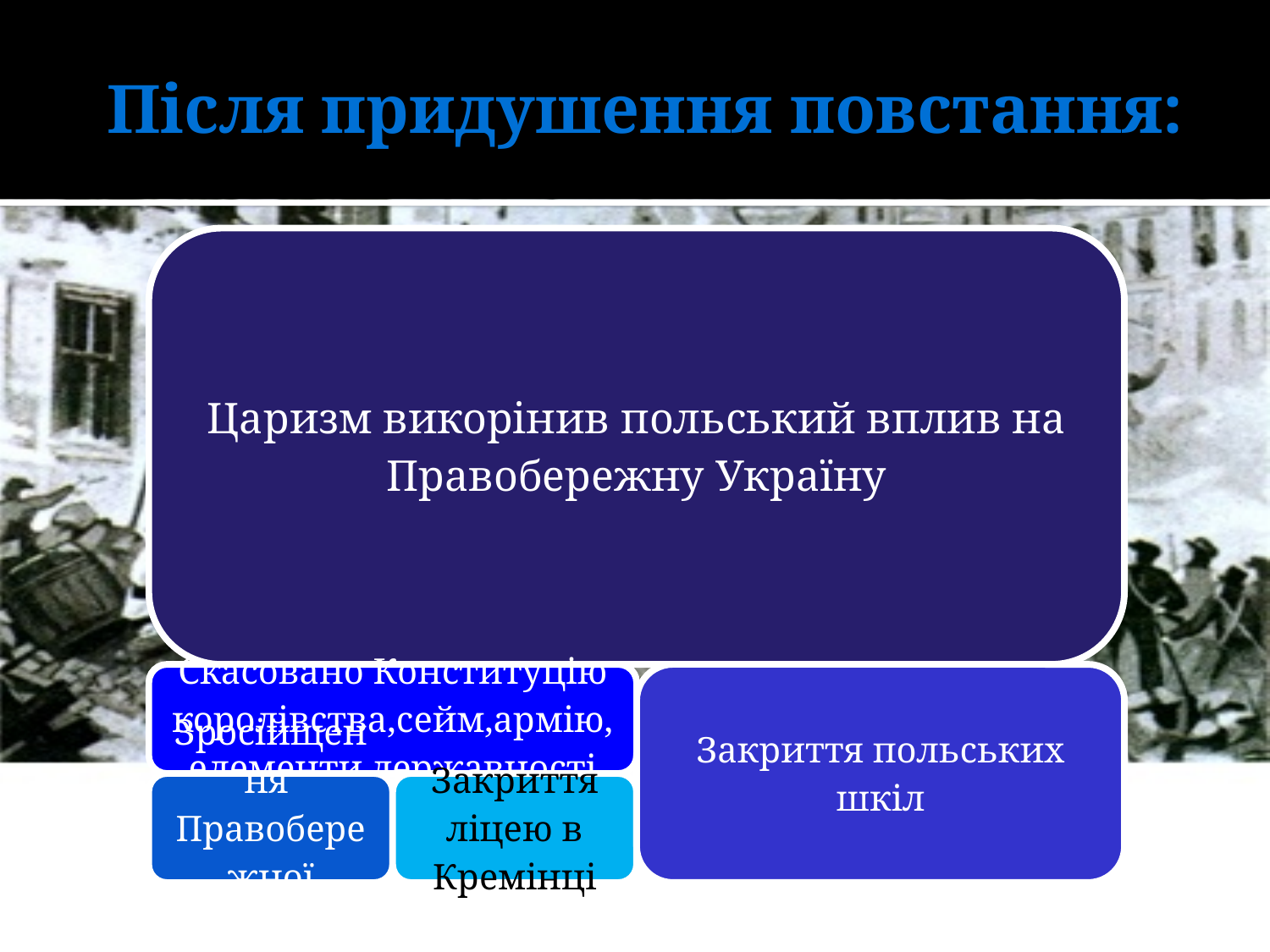

# Після придушення повстання:
Царизм викорінив польський вплив на Правобережну Україну
Закриття польських шкіл